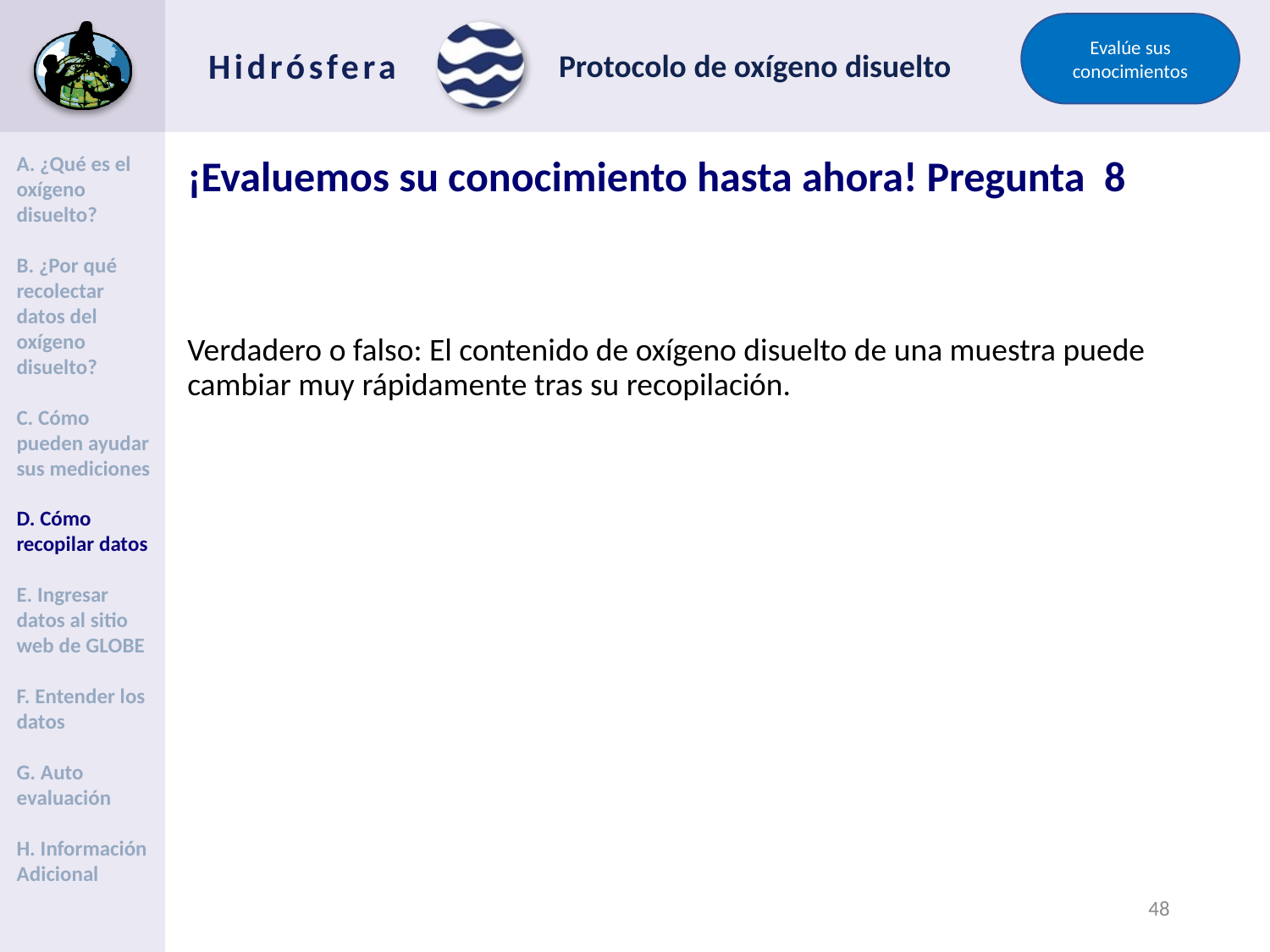

Evalúe sus conocimientos
# ¡Evaluemos su conocimiento hasta ahora! Pregunta  8
A. ¿Qué es el oxígeno disuelto?

B. ¿Por qué recolectar datos del oxígeno disuelto?

C. Cómo pueden ayudar sus mediciones

D. Cómo recopilar datos

E. Ingresar datos al sitio web de GLOBE

F. Entender los datos

G. Auto evaluación

H. Información Adicional

Verdadero o falso: El contenido de oxígeno disuelto de una muestra puede cambiar muy rápidamente tras su recopilación.
48